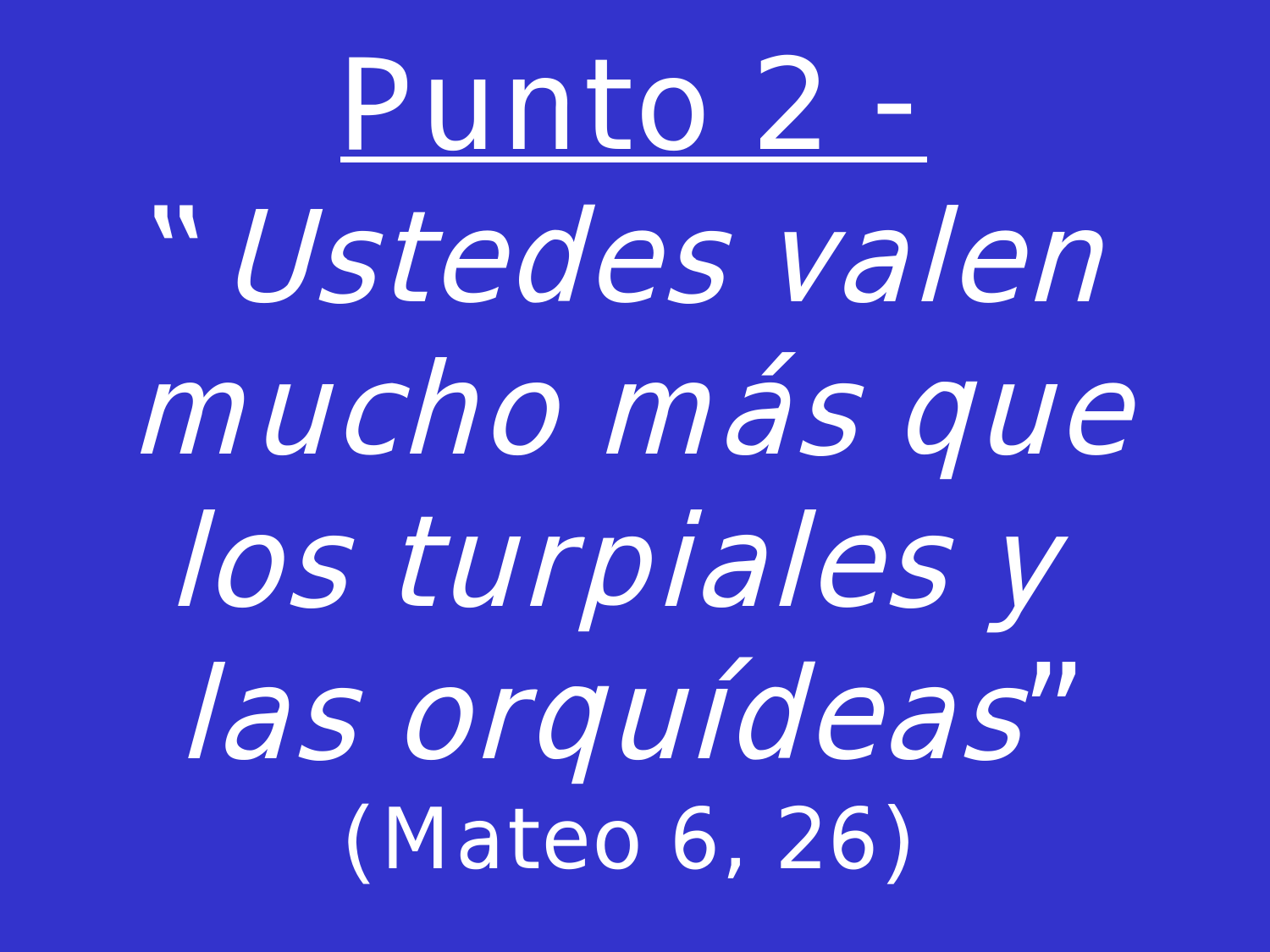

Punto 2 -
 “Ustedes valen
mucho más que los turpiales y
las orquídeas”
(Mateo 6, 26)